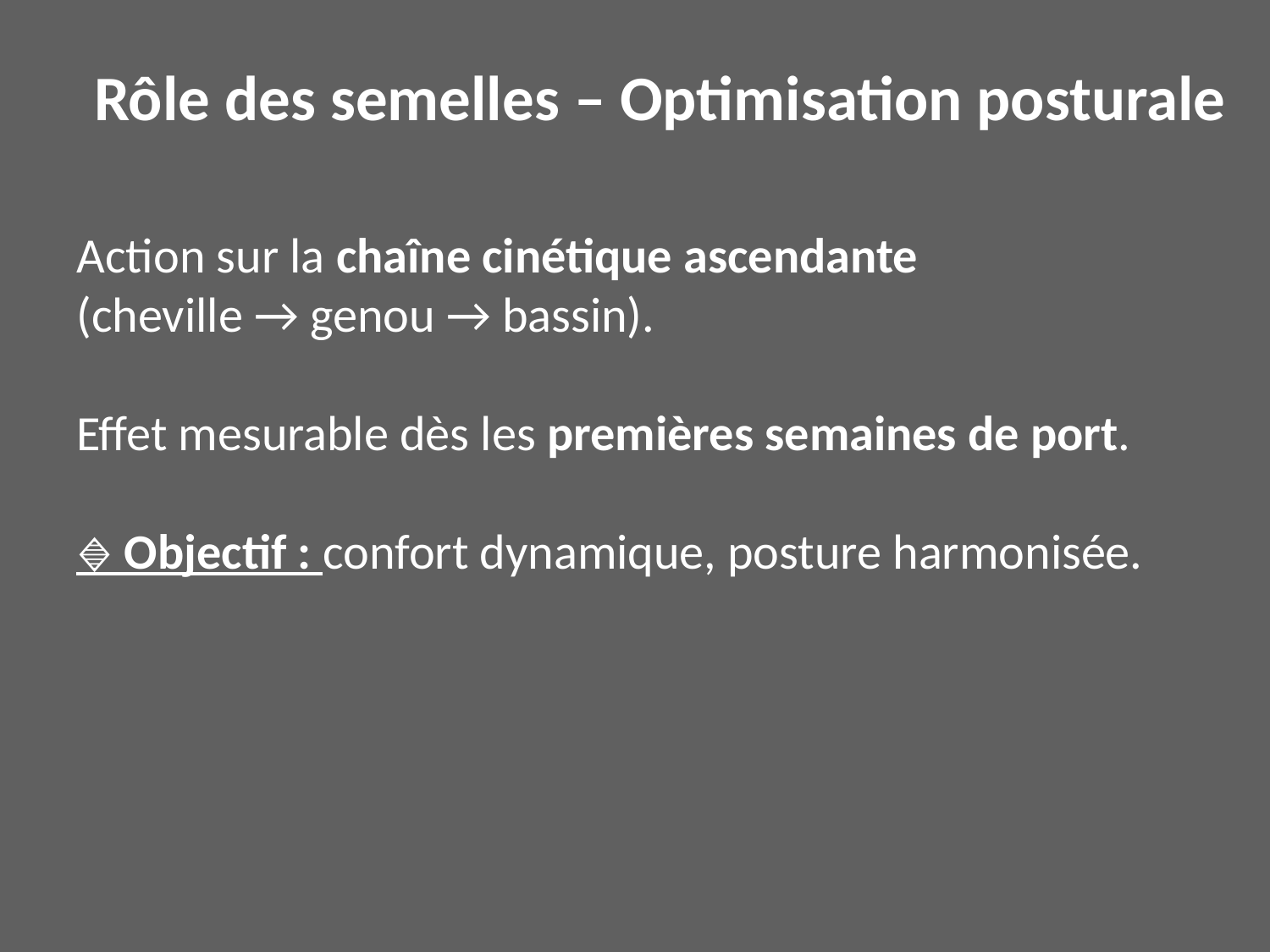

Rôle des semelles – Optimisation posturale

Action sur la chaîne cinétique ascendante
(cheville → genou → bassin).

Effet mesurable dès les premières semaines de port.

🔹 Objectif : confort dynamique, posture harmonisée.